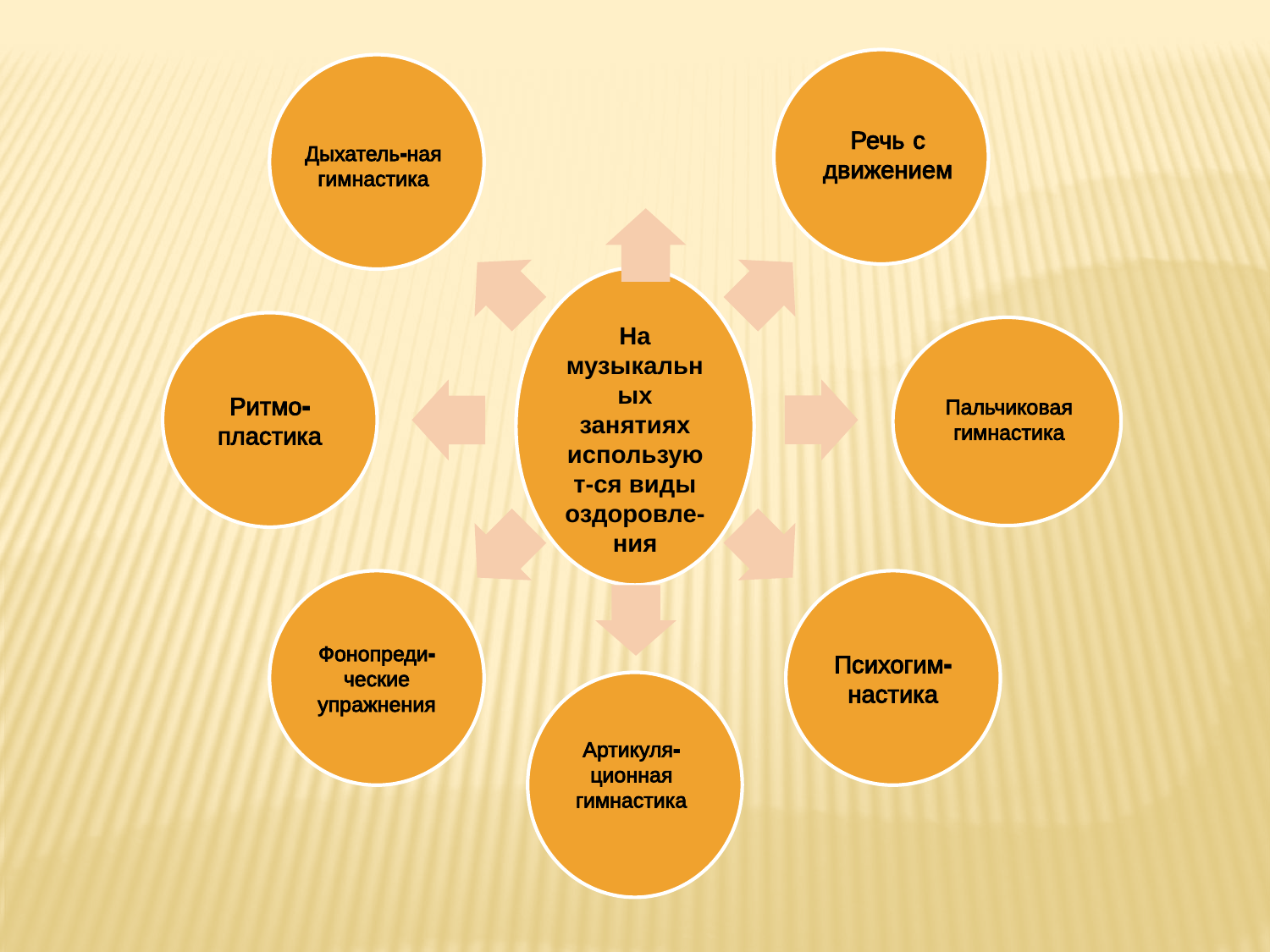

Речь с движением

Дыхатель-ная гимнастика

На музыкальных занятиях используют-ся виды оздоровле-ния

Ритмо-пластика

Пальчиковая гимнастика

Фонопреди-
ческие упражнения

Психогим-настика

Артикуля-ционная гимнастика